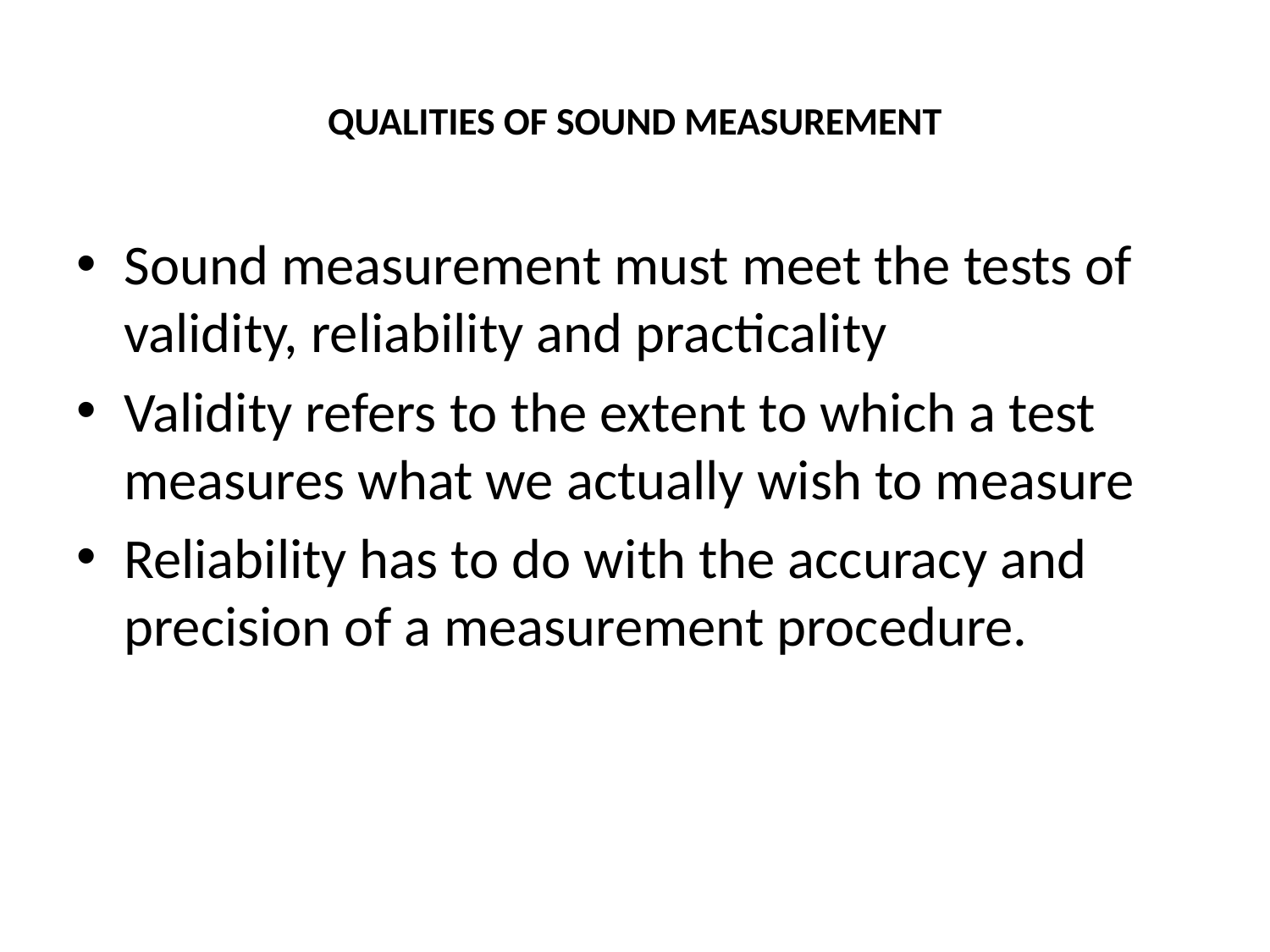

# Qualities of Sound Measurement
Sound measurement must meet the tests of validity, reliability and practicality
Validity refers to the extent to which a test measures what we actually wish to measure
Reliability has to do with the accuracy and precision of a measurement procedure.